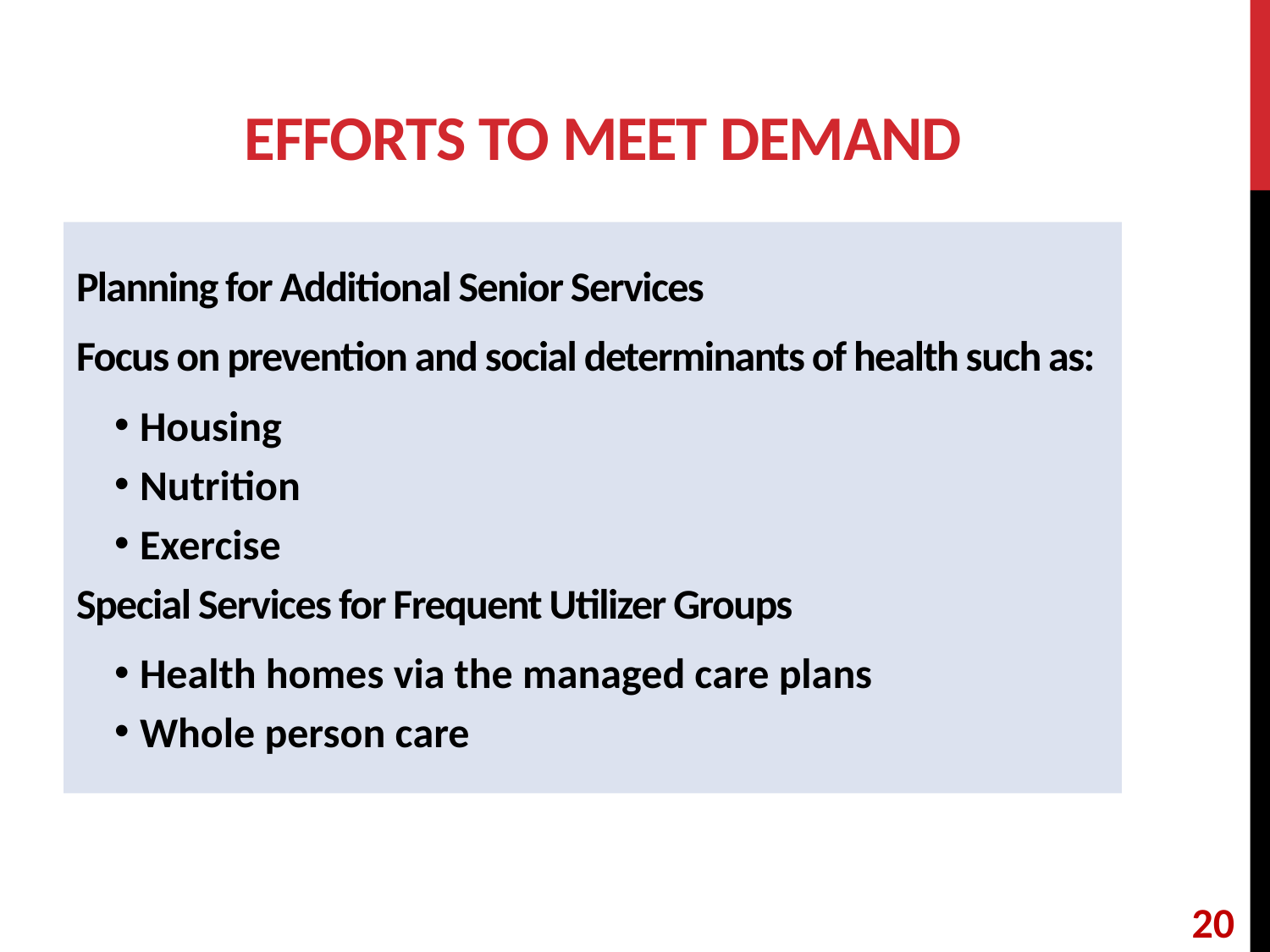

# Efforts to Meet Demand
Planning for Additional Senior Services
Focus on prevention and social determinants of health such as:
Housing
Nutrition
Exercise
Special Services for Frequent Utilizer Groups
Health homes via the managed care plans
Whole person care
20